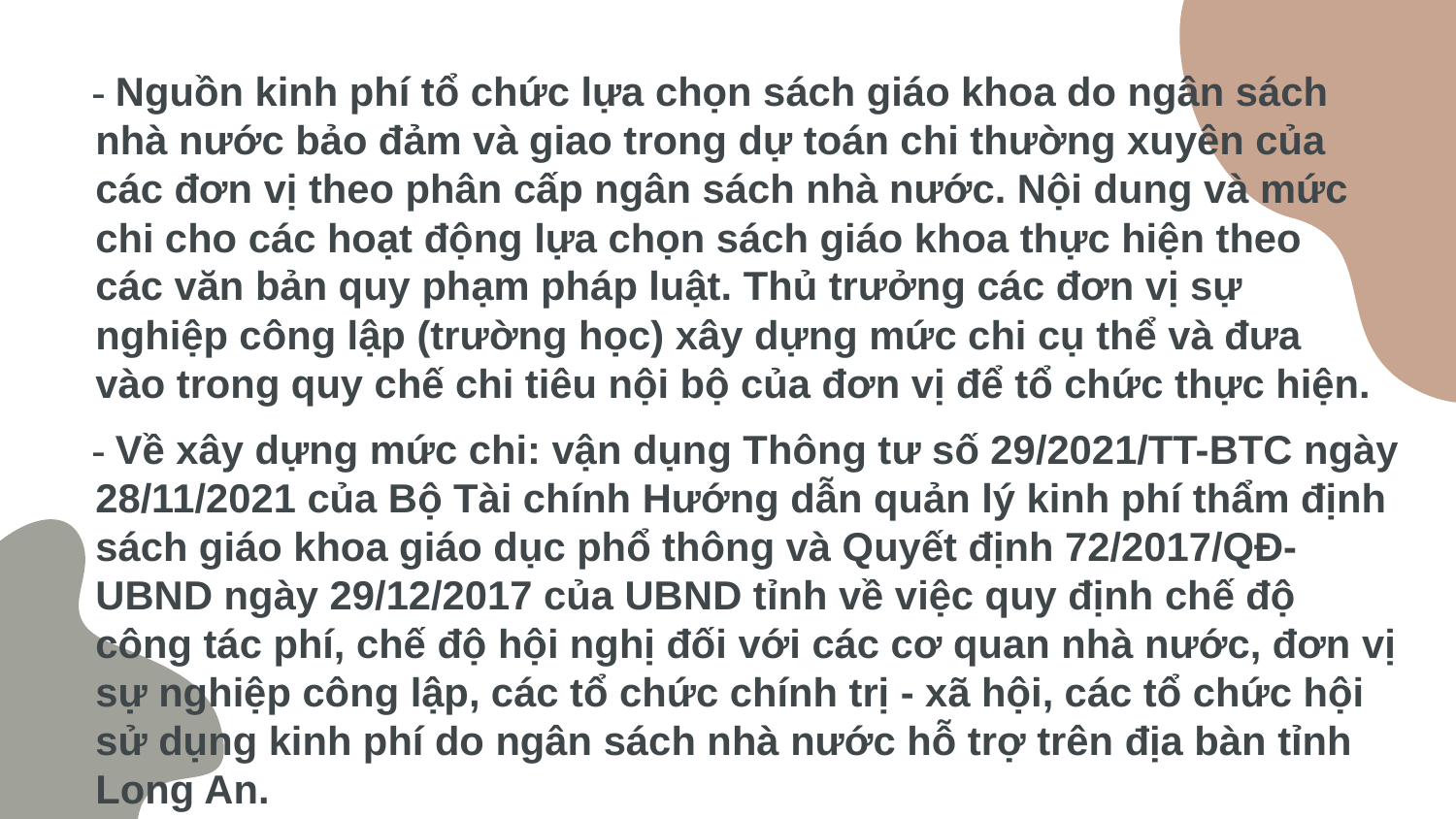

- Nguồn kinh phí tổ chức lựa chọn sách giáo khoa do ngân sách nhà nước bảo đảm và giao trong dự toán chi thường xuyên của các đơn vị theo phân cấp ngân sách nhà nước. Nội dung và mức chi cho các hoạt động lựa chọn sách giáo khoa thực hiện theo các văn bản quy phạm pháp luật. Thủ trưởng các đơn vị sự nghiệp công lập (trường học) xây dựng mức chi cụ thể và đưa vào trong quy chế chi tiêu nội bộ của đơn vị để tổ chức thực hiện.

     - Về xây dựng mức chi: vận dụng Thông tư số 29/2021/TT-BTC ngày 28/11/2021 của Bộ Tài chính Hướng dẫn quản lý kinh phí thẩm định sách giáo khoa giáo dục phổ thông và Quyết định 72/2017/QĐ-UBND ngày 29/12/2017 của UBND tỉnh về việc quy định chế độ công tác phí, chế độ hội nghị đối với các cơ quan nhà nước, đơn vị sự nghiệp công lập, các tổ chức chính trị - xã hội, các tổ chức hội sử dụng kinh phí do ngân sách nhà nước hỗ trợ trên địa bàn tỉnh Long An.